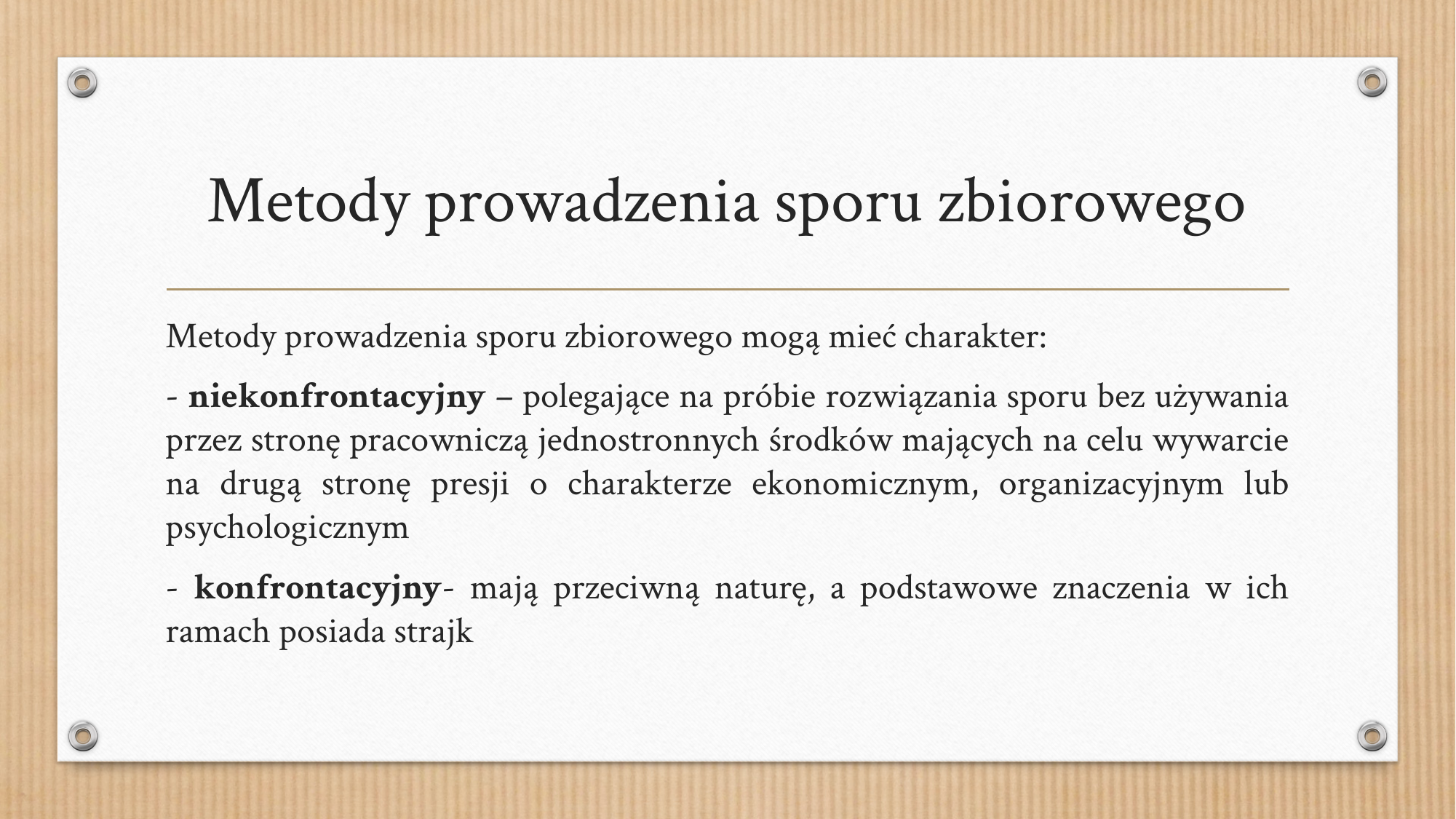

# Metody prowadzenia sporu zbiorowego
Metody prowadzenia sporu zbiorowego mogą mieć charakter:
- niekonfrontacyjny – polegające na próbie rozwiązania sporu bez używania przez stronę pracowniczą jednostronnych środków mających na celu wywarcie na drugą stronę presji o charakterze ekonomicznym, organizacyjnym lub psychologicznym
- konfrontacyjny- mają przeciwną naturę, a podstawowe znaczenia w ich ramach posiada strajk